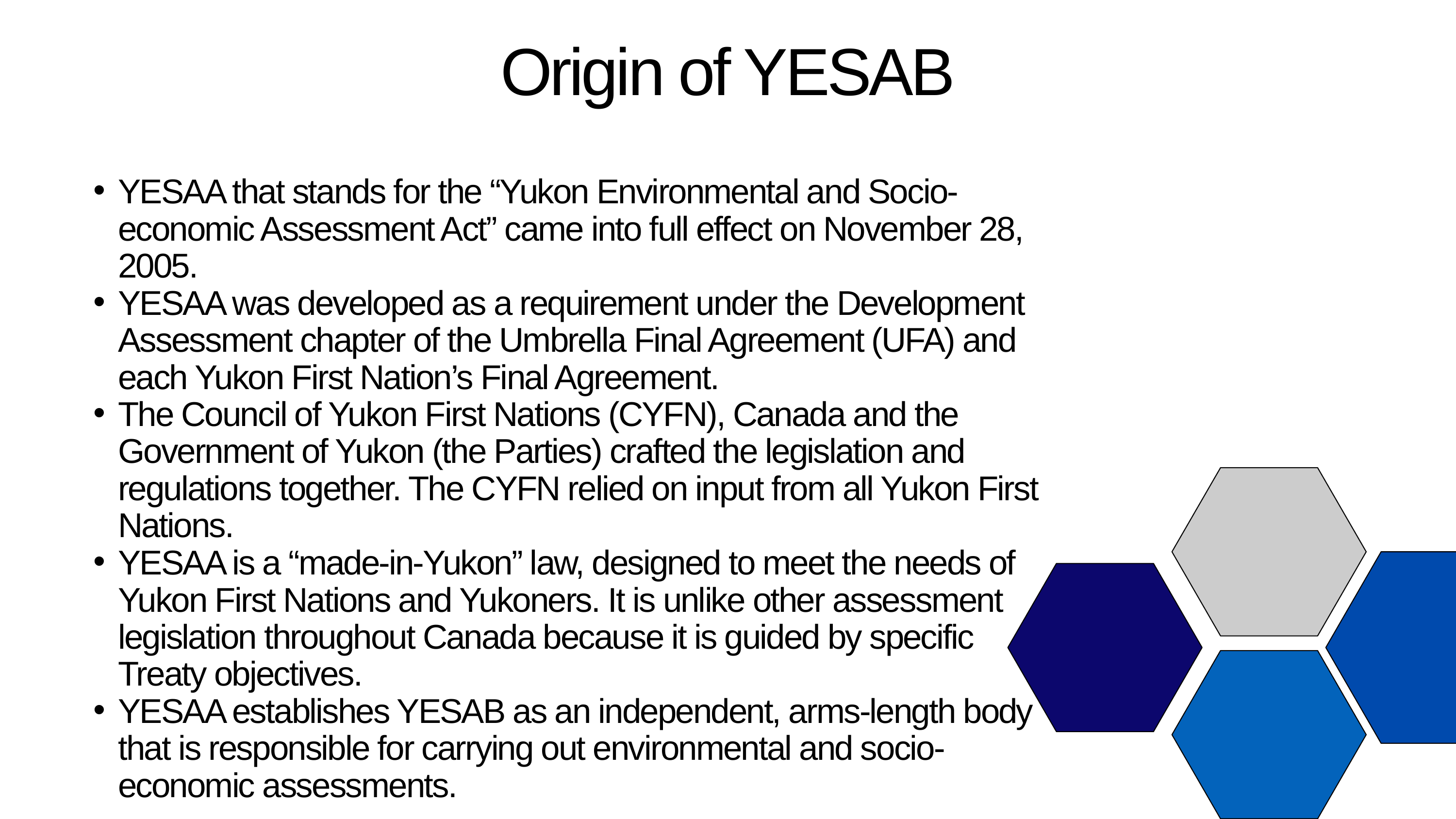

Origin of YESAB
YESAA that stands for the “Yukon Environmental and Socio-economic Assessment Act” came into full effect on November 28, 2005.
YESAA was developed as a requirement under the Development Assessment chapter of the Umbrella Final Agreement (UFA) and each Yukon First Nation’s Final Agreement.
The Council of Yukon First Nations (CYFN), Canada and the Government of Yukon (the Parties) crafted the legislation and regulations together. The CYFN relied on input from all Yukon First Nations.
YESAA is a “made-in-Yukon” law, designed to meet the needs of Yukon First Nations and Yukoners. It is unlike other assessment legislation throughout Canada because it is guided by specific Treaty objectives.
YESAA establishes YESAB as an independent, arms-length body that is responsible for carrying out environmental and socio-economic assessments.